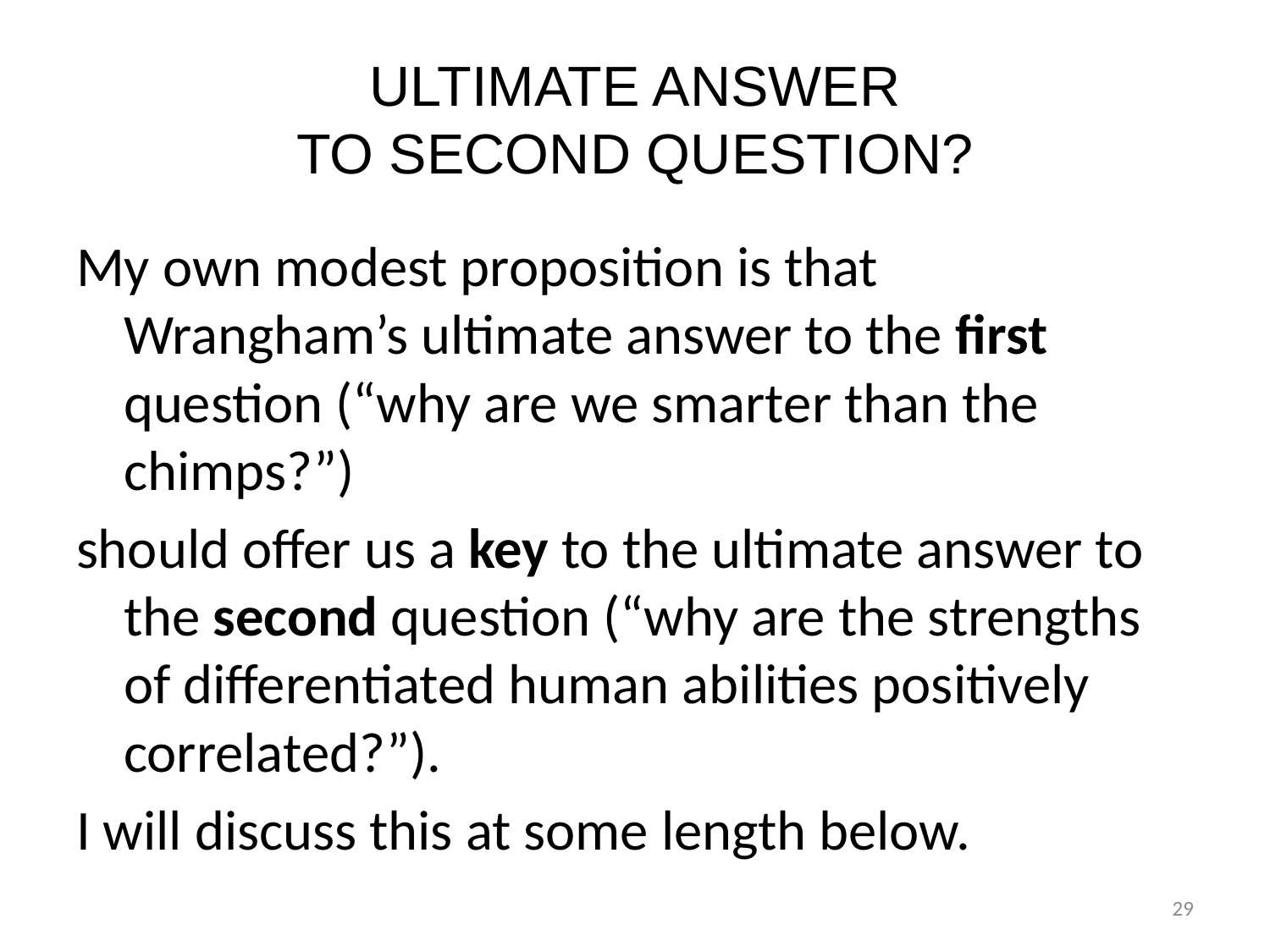

# ULTIMATE ANSWER TO SECOND QUESTION?
My own modest proposition is that
Wrangham’s ultimate answer to the first question (“why are we smarter than the chimps?”)
should offer us a key to the ultimate answer to the second question (“why are the strengths of differentiated human abilities positively correlated?”).
I will discuss this at some length below.
29